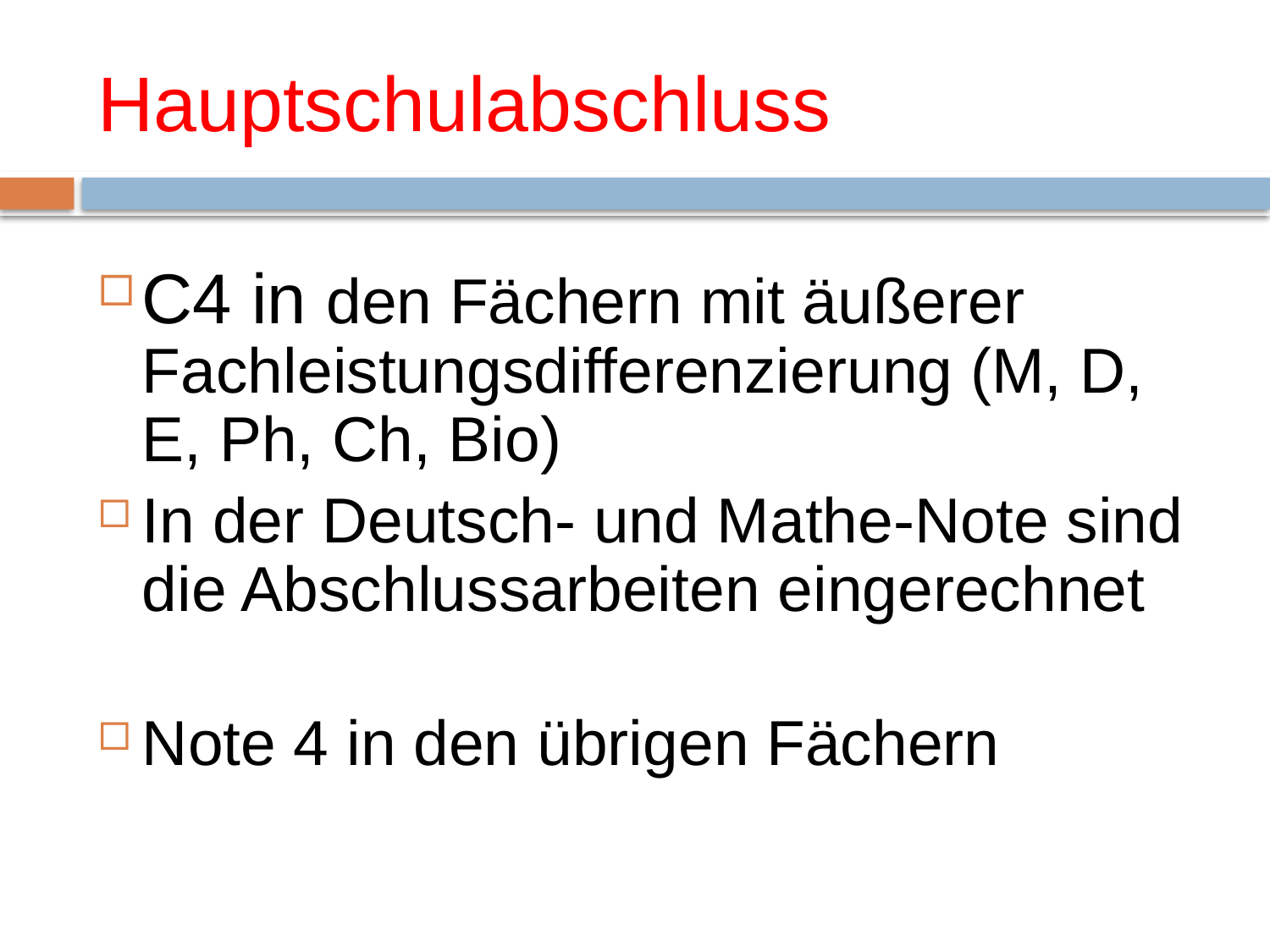

# Hauptschulabschluss
C4 in den Fächern mit äußerer Fachleistungsdifferenzierung (M, D, E, Ph, Ch, Bio)
In der Deutsch- und Mathe-Note sind die Abschlussarbeiten eingerechnet

Note 4 in den übrigen Fächern